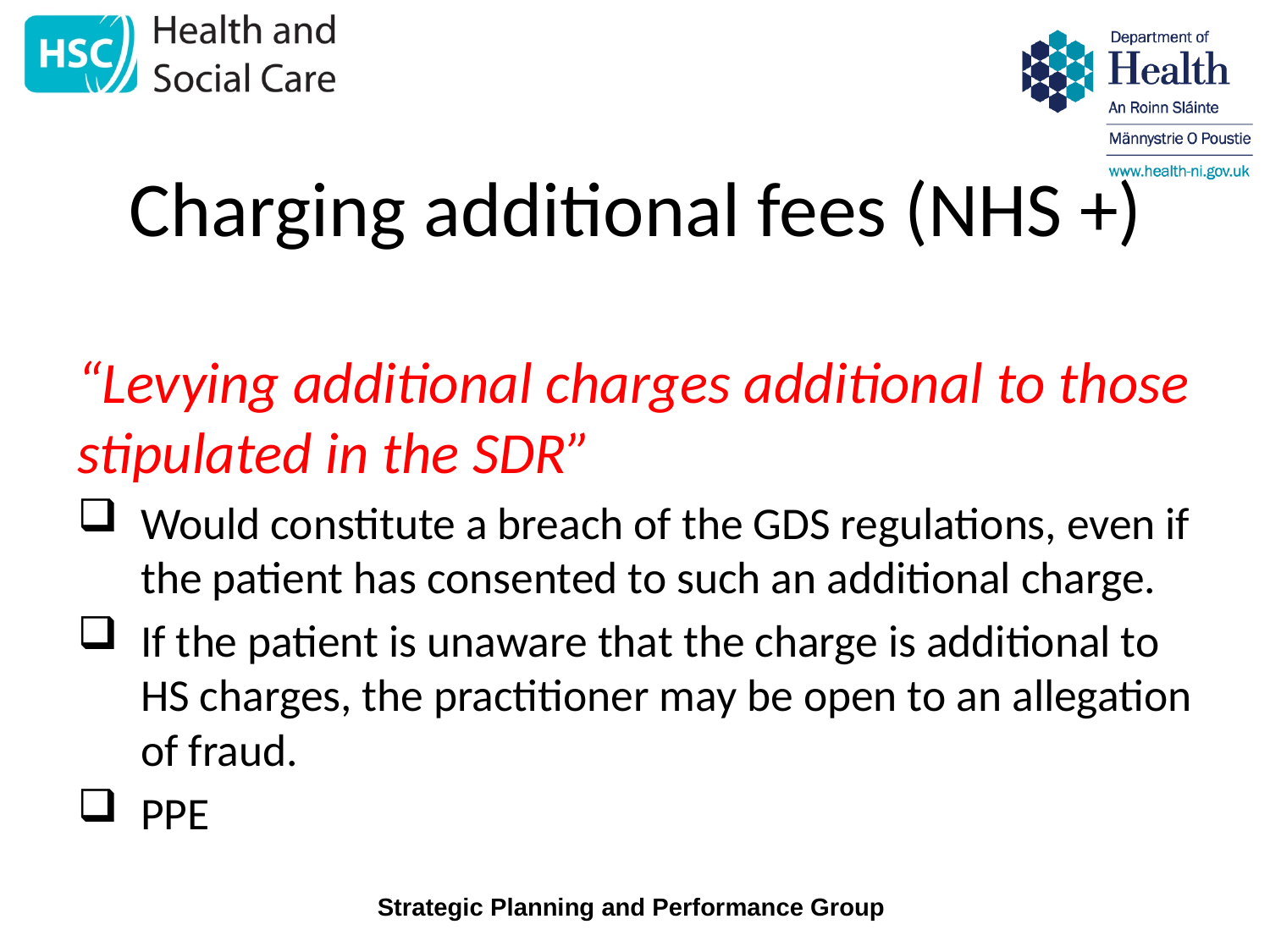

# Charging additional fees (NHS +)
“Levying additional charges additional to those stipulated in the SDR”
Would constitute a breach of the GDS regulations, even if the patient has consented to such an additional charge.
If the patient is unaware that the charge is additional to HS charges, the practitioner may be open to an allegation of fraud.
PPE